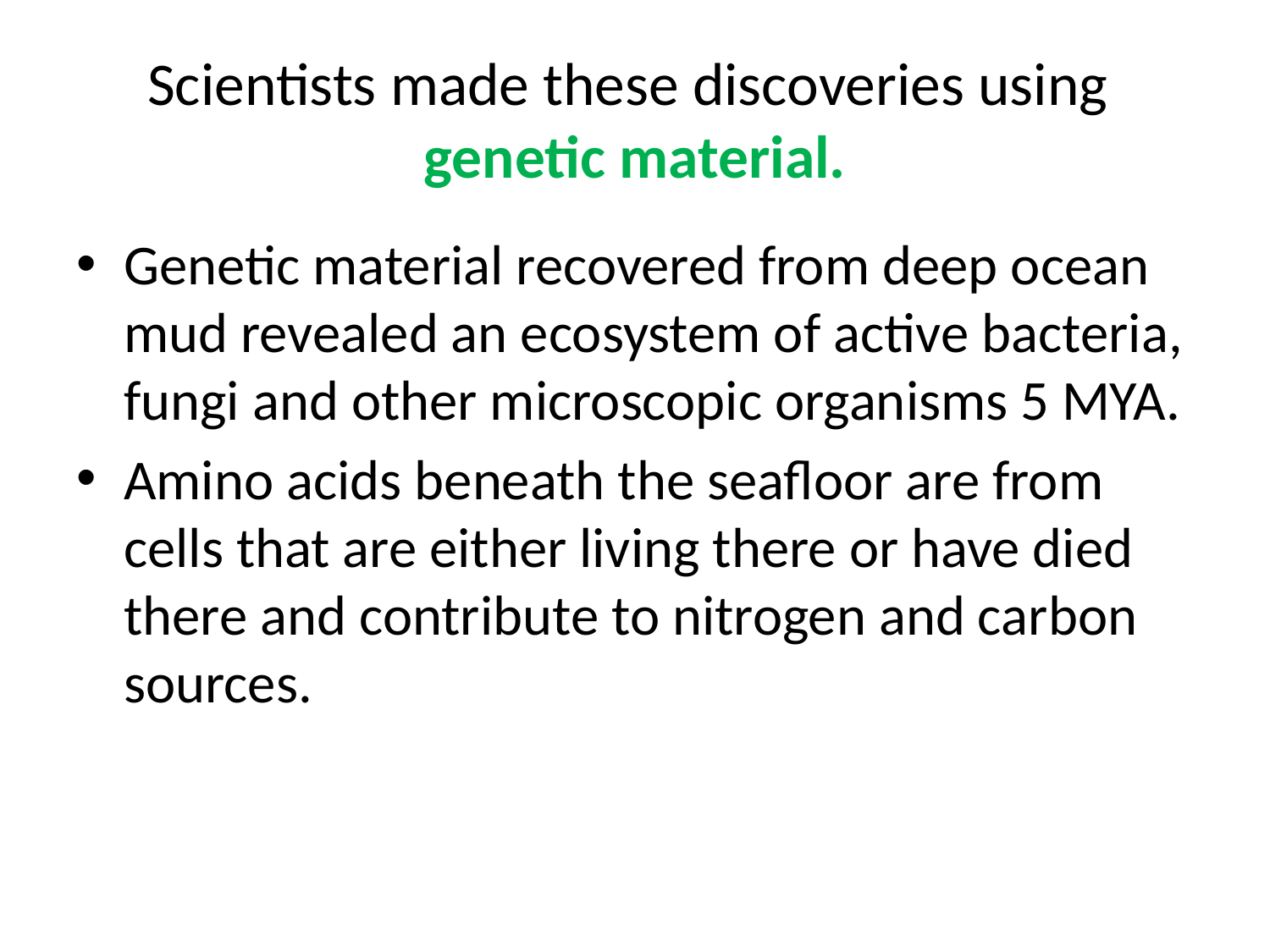

# Scientists made these discoveries using  genetic material.
Genetic material recovered from deep ocean mud revealed an ecosystem of active bacteria, fungi and other microscopic organisms 5 MYA.
Amino acids beneath the seafloor are from cells that are either living there or have died there and contribute to nitrogen and carbon sources.